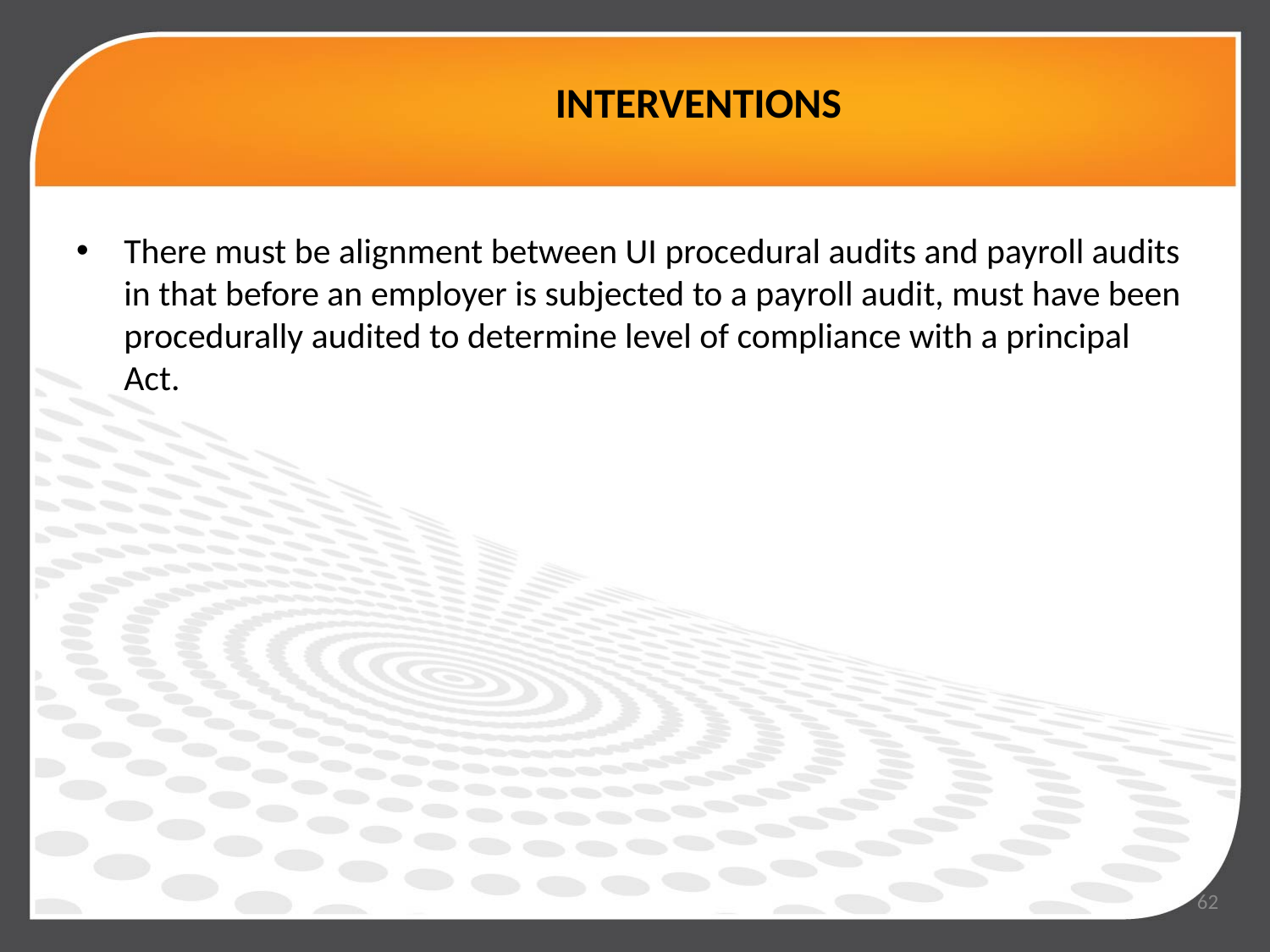

# INTERVENTIONS
There must be alignment between UI procedural audits and payroll audits in that before an employer is subjected to a payroll audit, must have been procedurally audited to determine level of compliance with a principal Act.

62